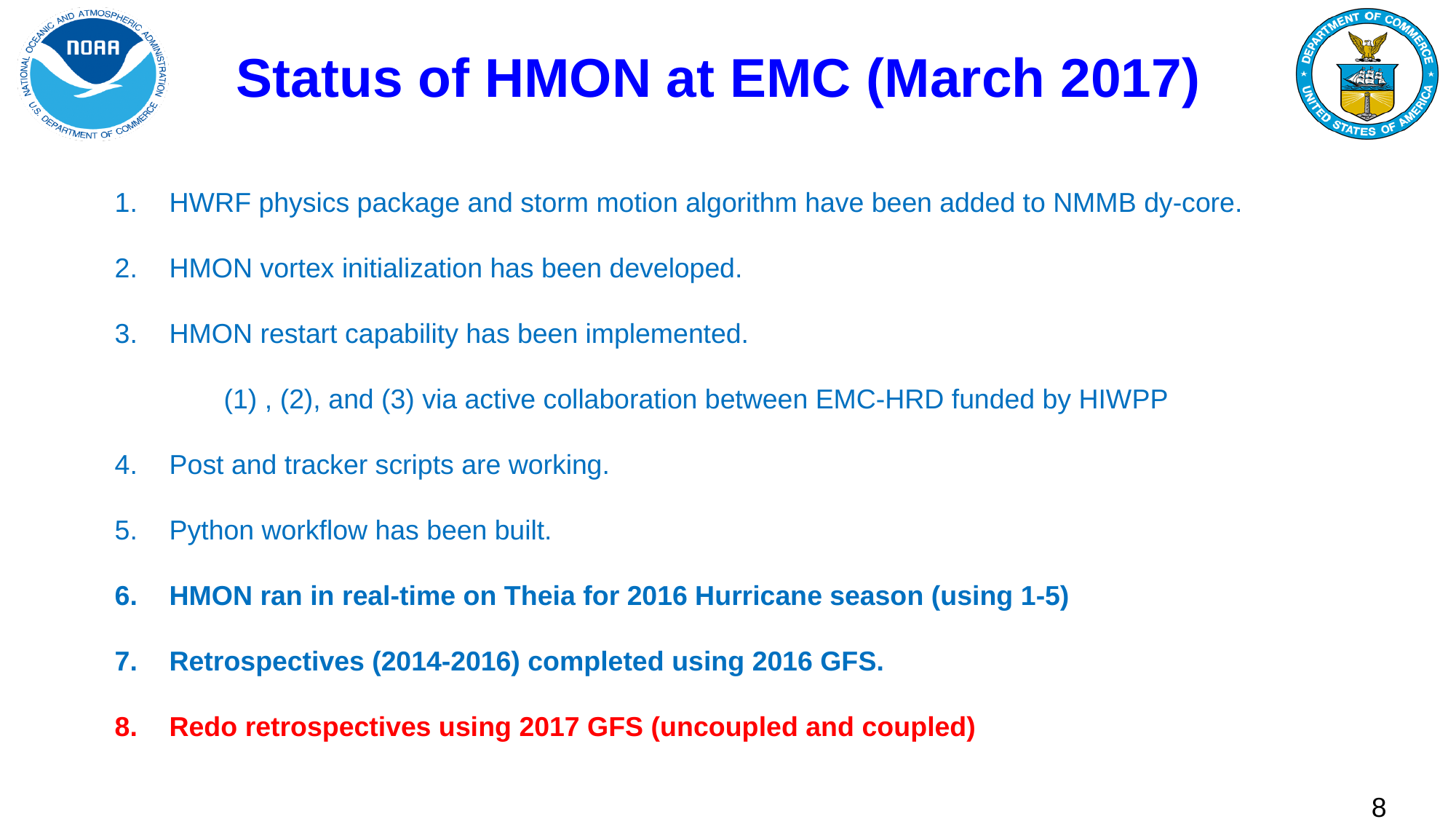

Status of HMON at EMC (March 2017)

HWRF physics package and storm motion algorithm have been added to NMMB dy-core.

HMON vortex initialization has been developed.

HMON restart capability has been implemented.

(1) , (2), and (3) via active collaboration between EMC-HRD funded by HIWPP

Post and tracker scripts are working.

Python workflow has been built.

HMON ran in real-time on Theia for 2016 Hurricane season (using 1-5)

Retrospectives (2014-2016) completed using 2016 GFS.

Redo retrospectives using 2017 GFS (uncoupled and coupled)